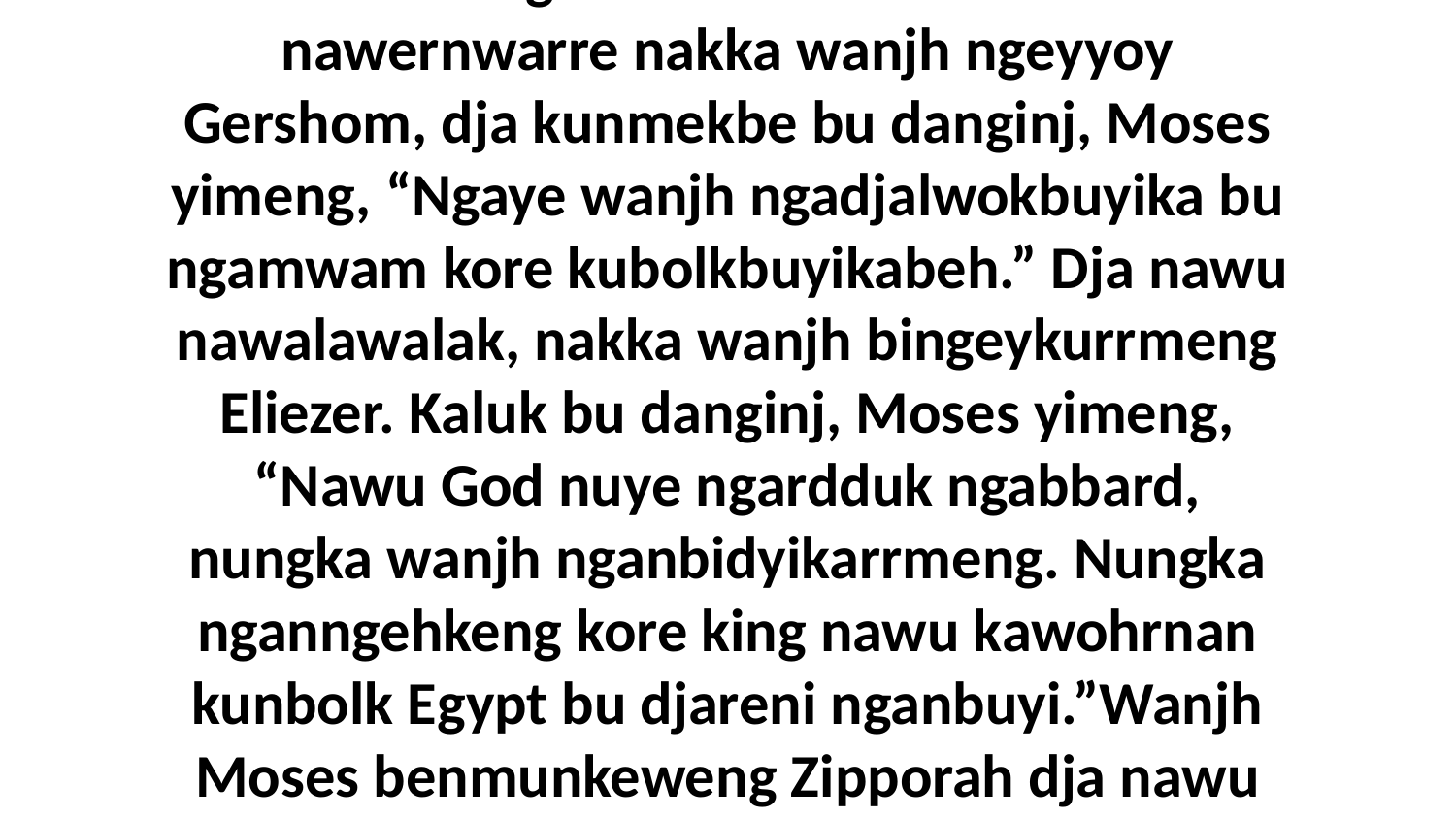

2-4 Wanjh Moses nuye ngalbininjkobeng ngeyyoy Zipporah, dja benbeneyawmey narahrangem bokenh. Kaluk nawu nawernwarre nakka wanjh ngeyyoy Gershom, dja kunmekbe bu danginj, Moses yimeng, “Ngaye wanjh ngadjalwokbuyika bu ngamwam kore kubolkbuyikabeh.” Dja nawu nawalawalak, nakka wanjh bingeykurrmeng Eliezer. Kaluk bu danginj, Moses yimeng, “Nawu God nuye ngardduk ngabbard, nungka wanjh nganbidyikarrmeng. Nungka nganngehkeng kore king nawu kawohrnan kunbolk Egypt bu djareni nganbuyi.”Wanjh Moses benmunkeweng Zipporah dja nawu wurdwurd bu birriwam kore Jethro, nawu birroybom Moses. Wanjh Jethro benkimey kore nuye.